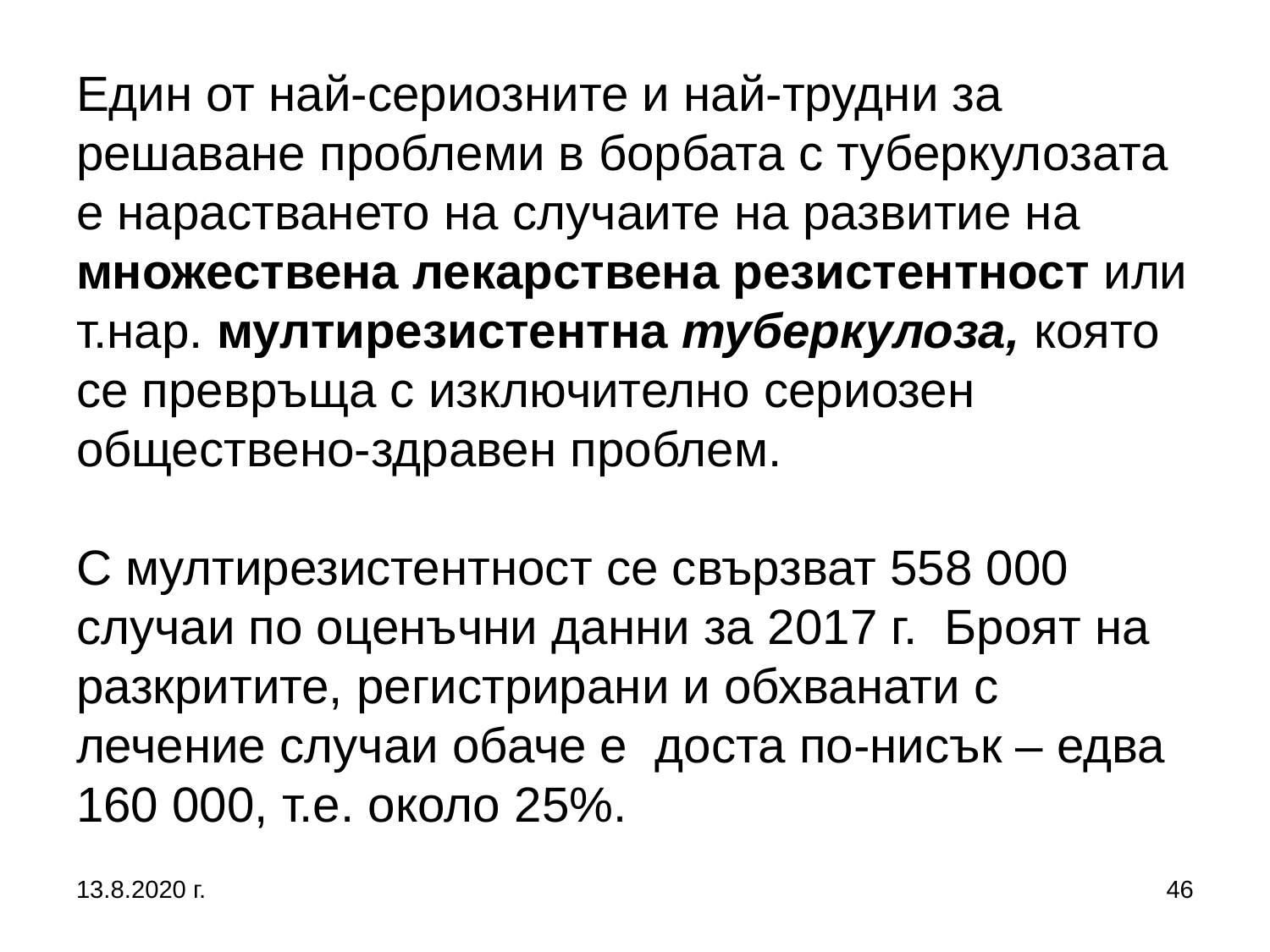

# Един от най-сериозните и най-трудни за решаване проблеми в борбата с туберкулозата е нарастването на случаите на развитие на множествена лекарствена резистентност или т.нар. мултирезистентна туберкулоза, която се превръща с изключително сериозен обществено-здравен проблем. С мултирезистентност се свързват 558 000 случаи по оценъчни данни за 2017 г.  Броят на разкритите, регистрирани и обхванати с лечение случаи обаче е  доста по-нисък – едва 160 000, т.е. около 25%.
13.8.2020 г.
46